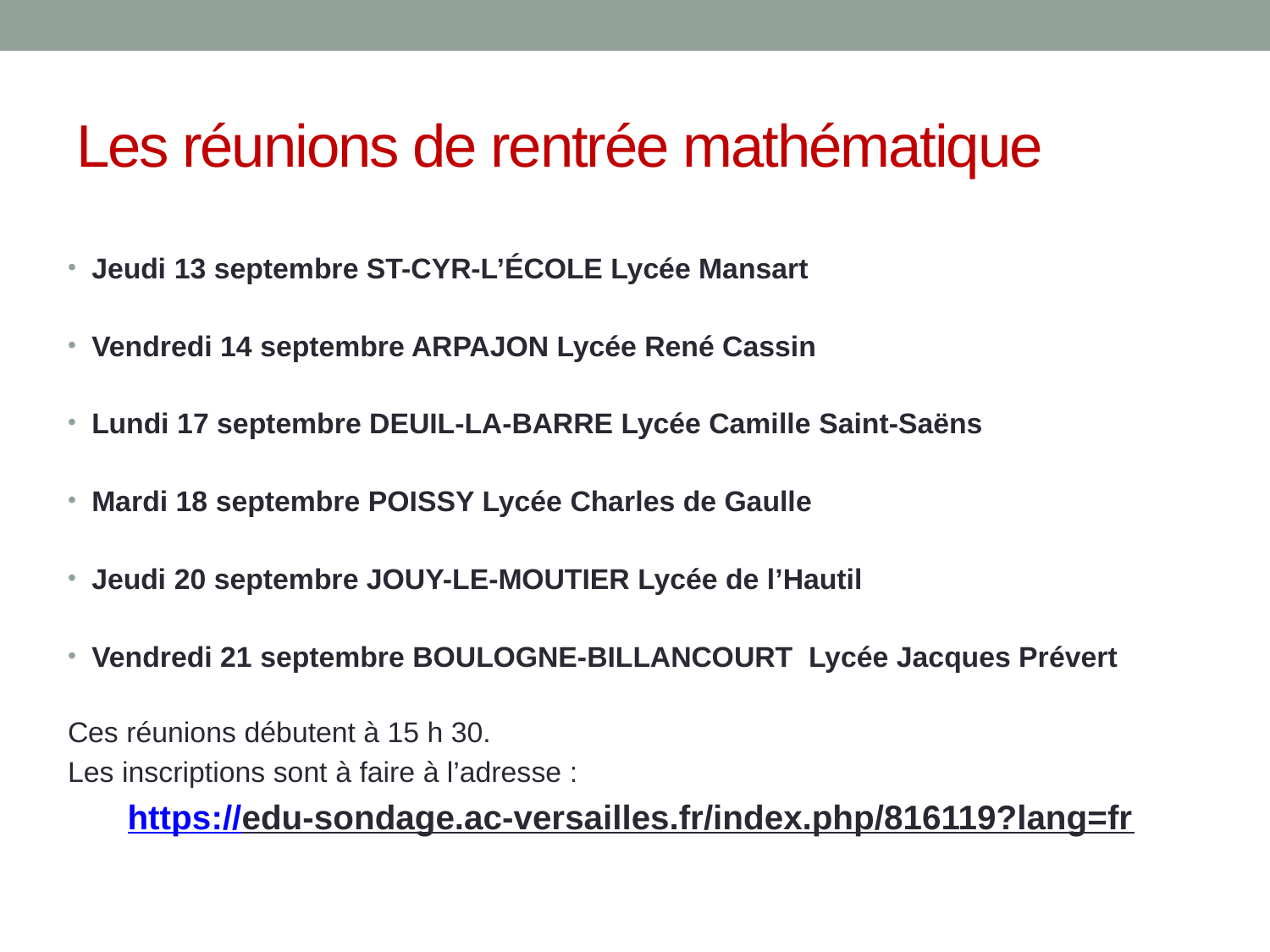

# Les réunions de rentrée mathématique
Jeudi 13 septembre ST-CYR-L’ÉCOLE Lycée Mansart
Vendredi 14 septembre ARPAJON Lycée René Cassin
Lundi 17 septembre DEUIL-LA-BARRE Lycée Camille Saint-Saëns
Mardi 18 septembre POISSY Lycée Charles de Gaulle
Jeudi 20 septembre JOUY-LE-MOUTIER Lycée de l’Hautil
Vendredi 21 septembre BOULOGNE-BILLANCOURT  Lycée Jacques Prévert

Ces réunions débutent à 15 h 30.
Les inscriptions sont à faire à l’adresse :
https://edu-sondage.ac-versailles.fr/index.php/816119?lang=fr